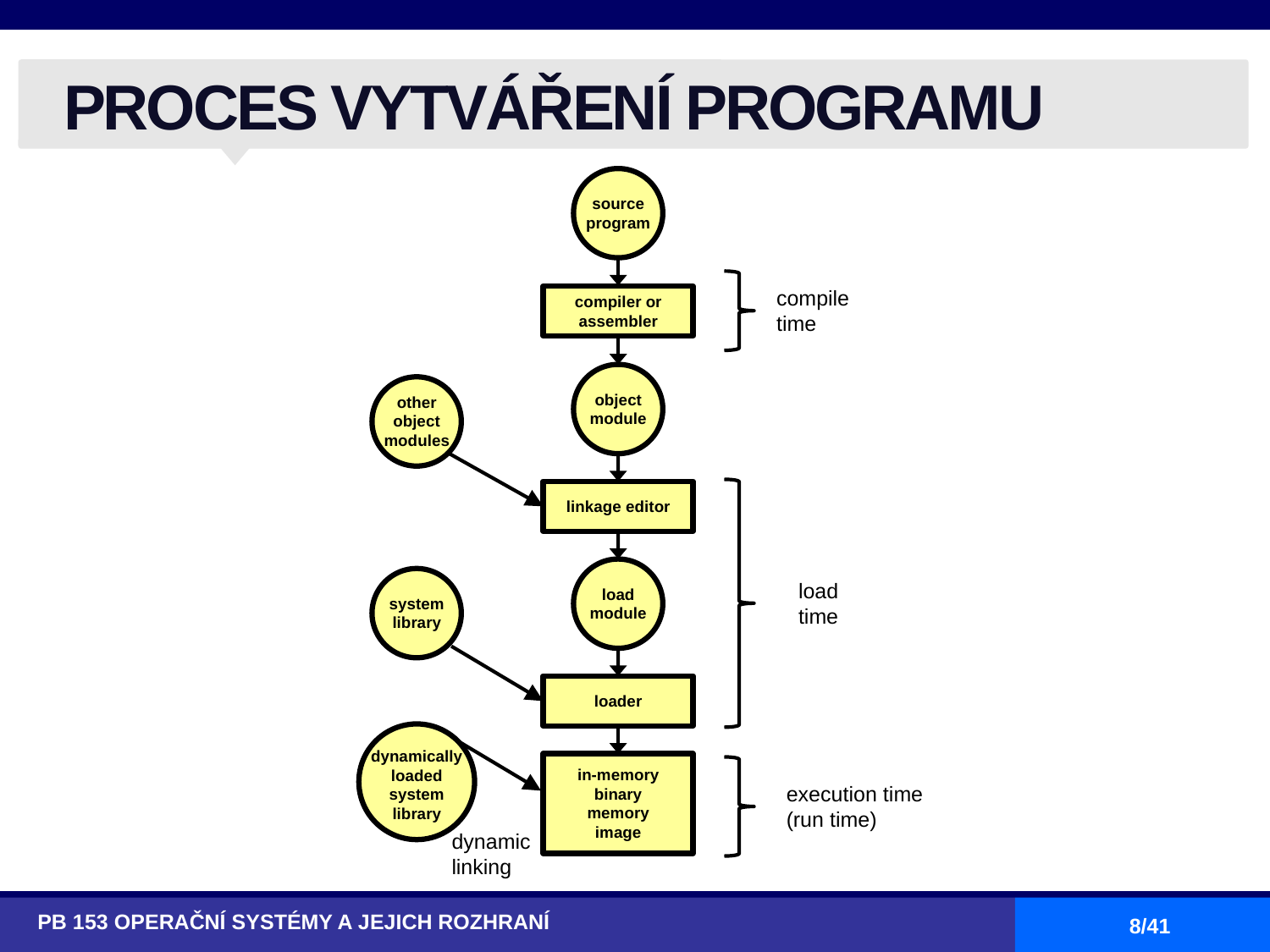

# PROCES VYTVÁŘENÍ PROGRAMU

source program

compile time
compiler or assembler

other object modules
object module

linkage editor

system library
load time
load module

loader

dynamically loaded system library

in-memory binary memory image
execution time (run time)
dynamic linking
PB 153 OPERAČNÍ SYSTÉMY A JEJICH ROZHRANÍ